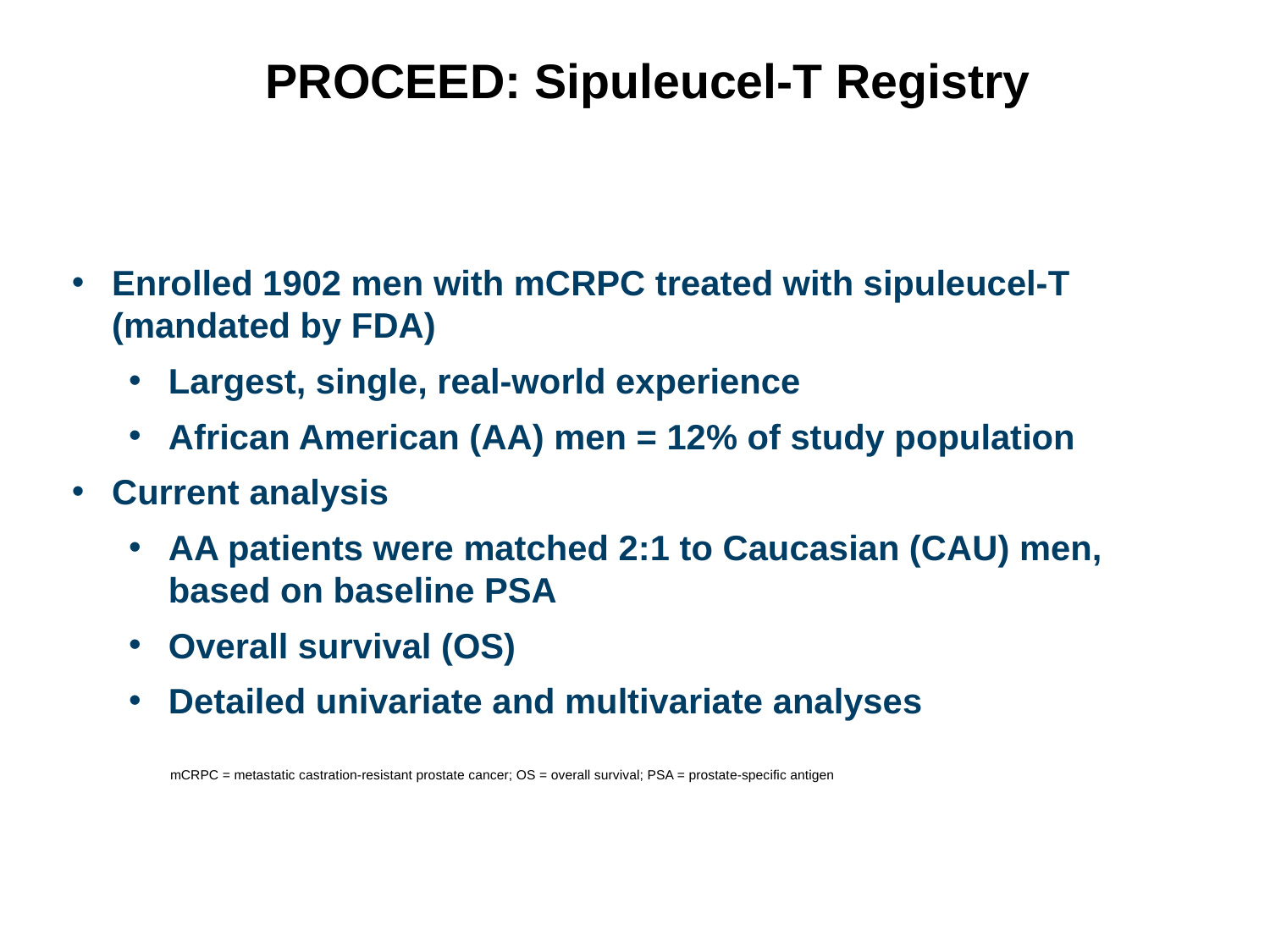

PROCEED: Sipuleucel-T Registry
Enrolled 1902 men with mCRPC treated with sipuleucel-T (mandated by FDA)
Largest, single, real-world experience
African American (AA) men = 12% of study population
Current analysis
AA patients were matched 2:1 to Caucasian (CAU) men, based on baseline PSA
Overall survival (OS)
Detailed univariate and multivariate analyses
mCRPC = metastatic castration-resistant prostate cancer; OS = overall survival; PSA = prostate-specific antigen